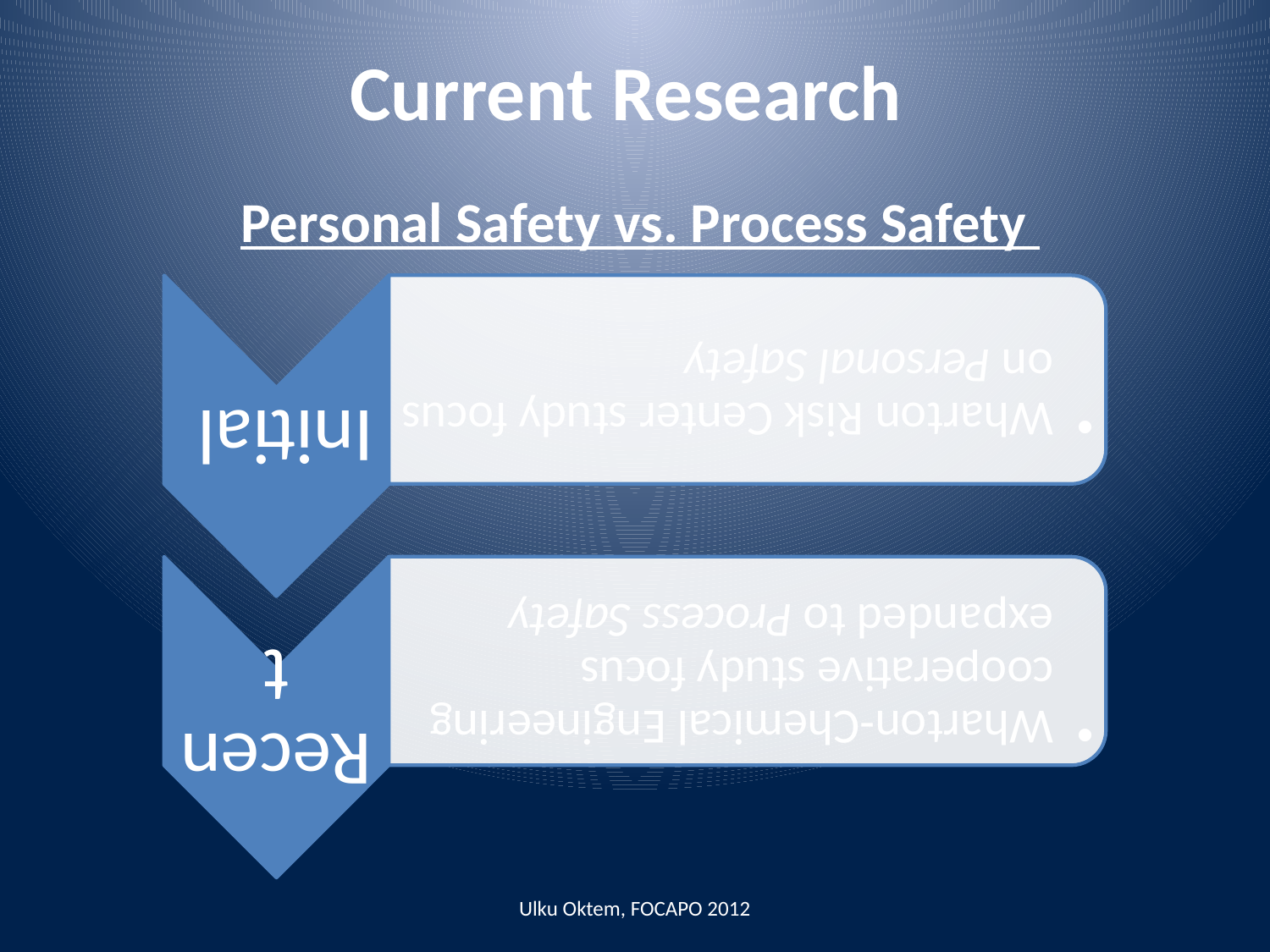

# Current Research
Personal Safety vs. Process Safety
Initial
Wharton Risk Center study focus on Personal Safety
Recent
Wharton-Chemical Engineering cooperative study focus expanded to Process Safety
Ulku Oktem, FOCAPO 2012